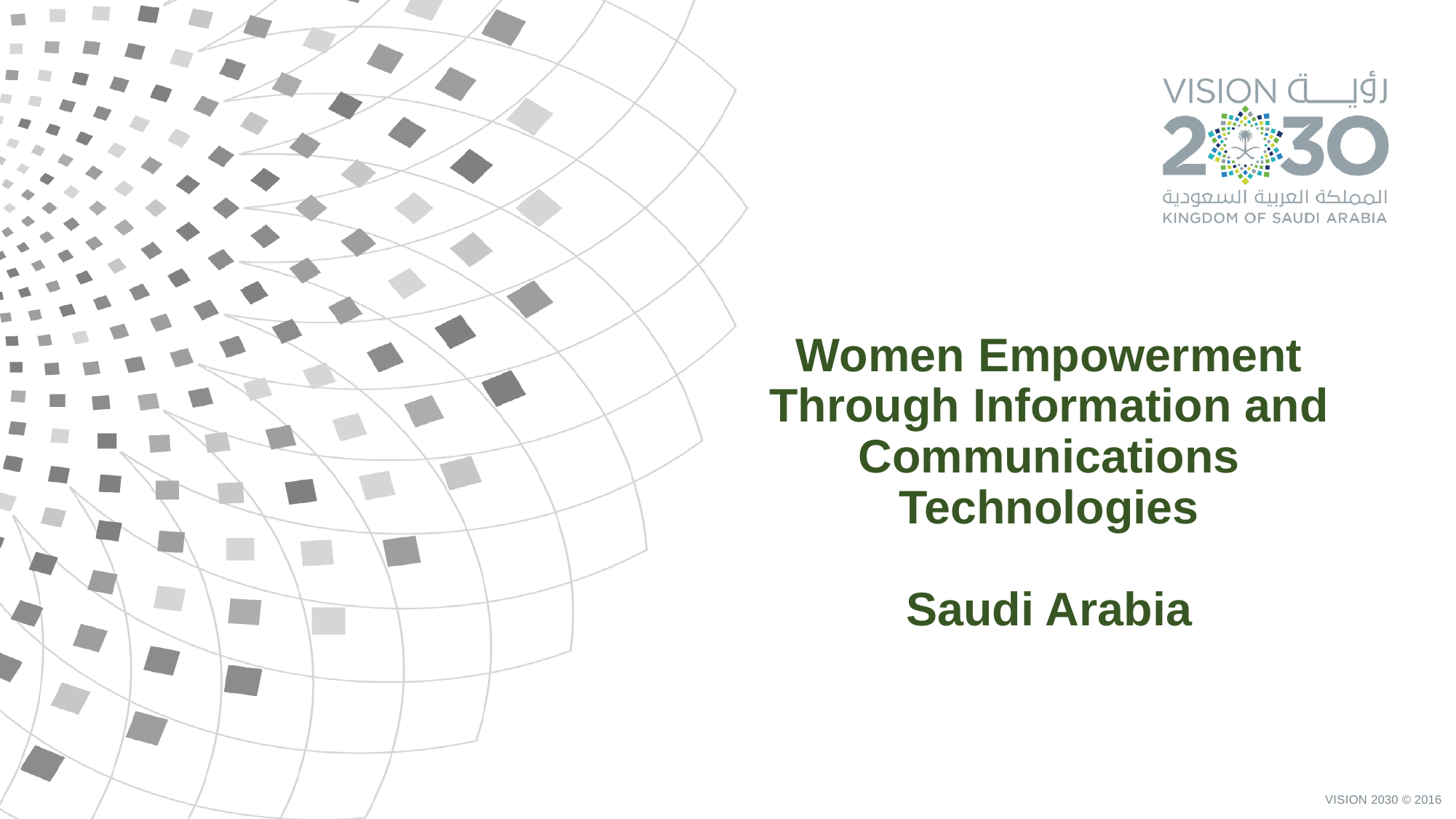

# Women Empowerment Through Information and Communications Technologies Saudi Arabia